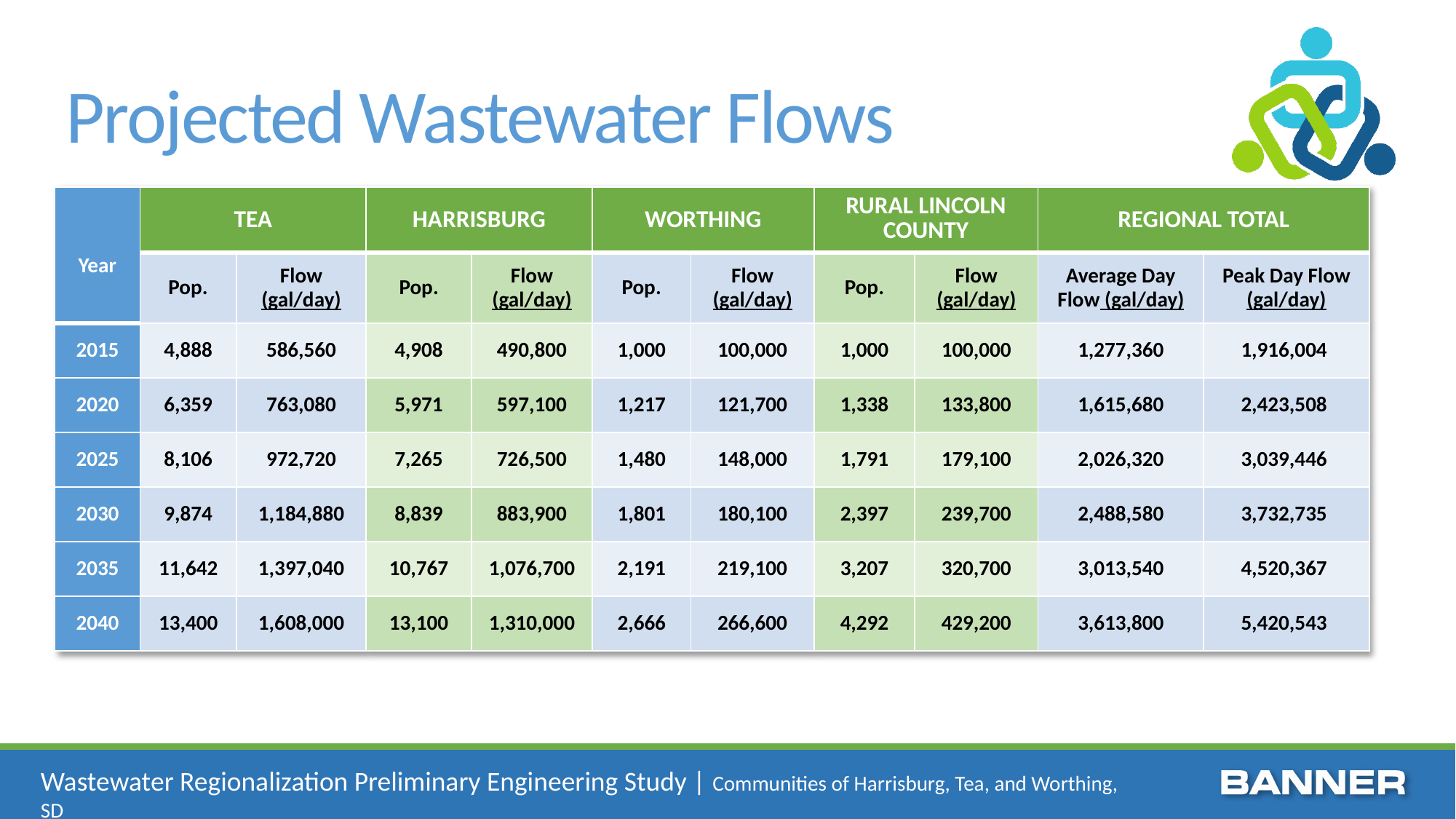

# Projected Wastewater Flows
| Year | TEA |  | HARRISBURG |  | WORTHING |  | RURAL LINCOLN COUNTY |  | REGIONAL TOTAL |  |
| --- | --- | --- | --- | --- | --- | --- | --- | --- | --- | --- |
|  | Pop. | Flow (gal/day) | Pop. | Flow (gal/day) | Pop. | Flow (gal/day) | Pop. | Flow (gal/day) | Average Day Flow (gal/day) | Peak Day Flow (gal/day) |
| 2015 | 4,888 | 586,560 | 4,908 | 490,800 | 1,000 | 100,000 | 1,000 | 100,000 | 1,277,360 | 1,916,004 |
| 2020 | 6,359 | 763,080 | 5,971 | 597,100 | 1,217 | 121,700 | 1,338 | 133,800 | 1,615,680 | 2,423,508 |
| 2025 | 8,106 | 972,720 | 7,265 | 726,500 | 1,480 | 148,000 | 1,791 | 179,100 | 2,026,320 | 3,039,446 |
| 2030 | 9,874 | 1,184,880 | 8,839 | 883,900 | 1,801 | 180,100 | 2,397 | 239,700 | 2,488,580 | 3,732,735 |
| 2035 | 11,642 | 1,397,040 | 10,767 | 1,076,700 | 2,191 | 219,100 | 3,207 | 320,700 | 3,013,540 | 4,520,367 |
| 2040 | 13,400 | 1,608,000 | 13,100 | 1,310,000 | 2,666 | 266,600 | 4,292 | 429,200 | 3,613,800 | 5,420,543 |